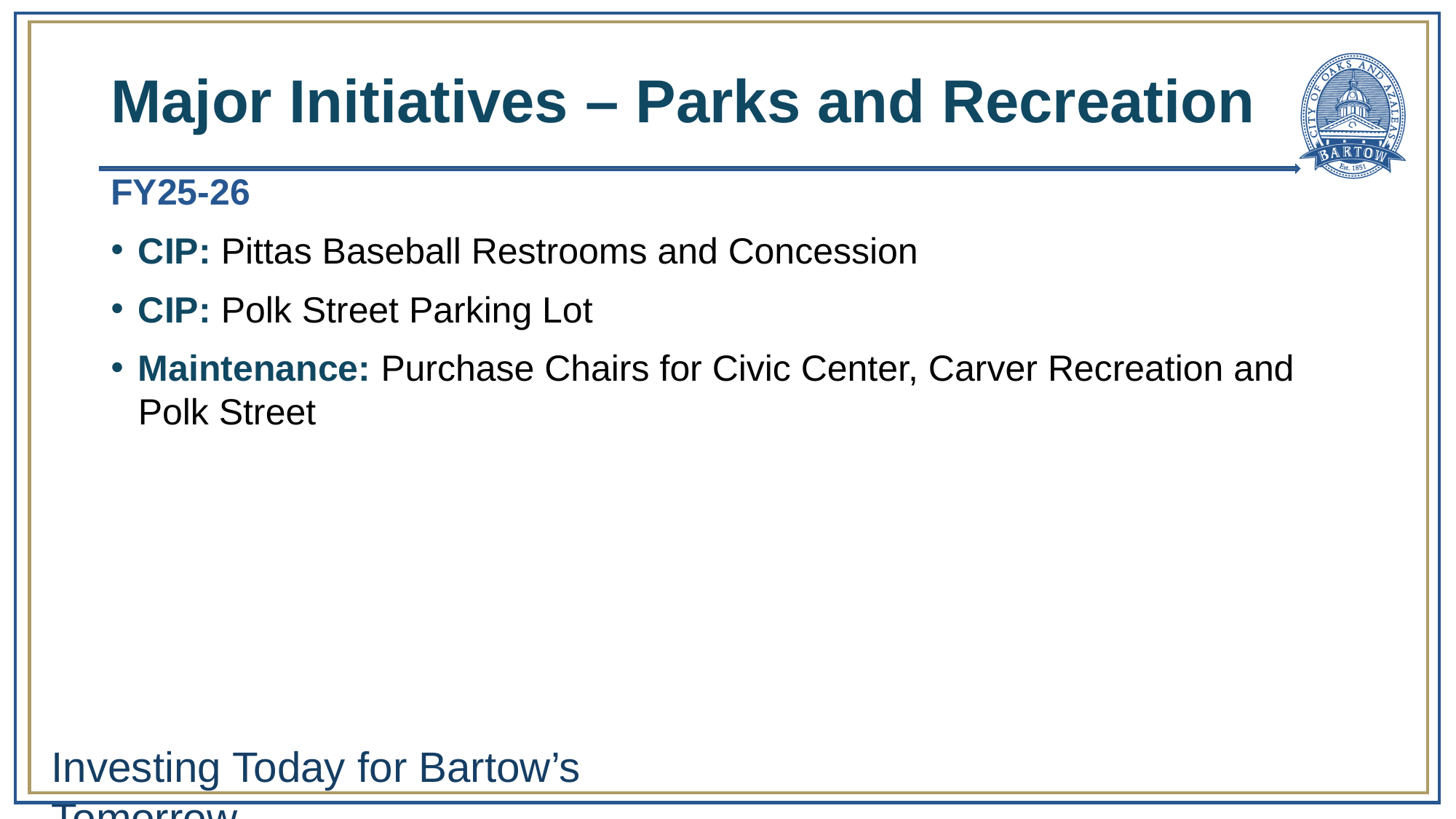

# Major Initiatives – Parks and Recreation
FY25-26
CIP: Pittas Baseball Restrooms and Concession
CIP: Polk Street Parking Lot
Maintenance: Purchase Chairs for Civic Center, Carver Recreation and Polk Street